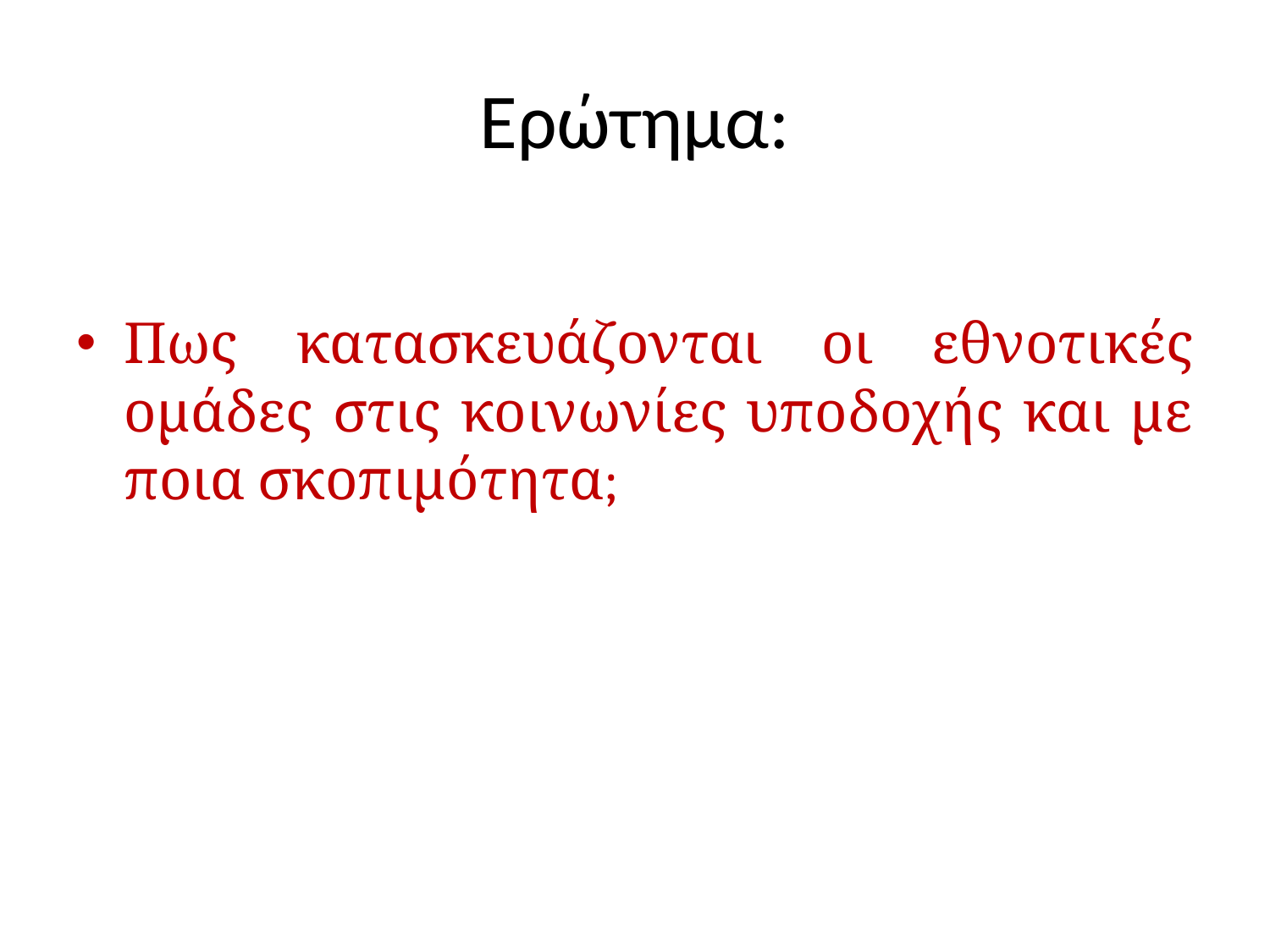

# Ερώτημα:

Πως κατασκευάζονται οι εθνοτικές ομάδες στις κοινωνίες υποδοχής και με ποια σκοπιμότητα;